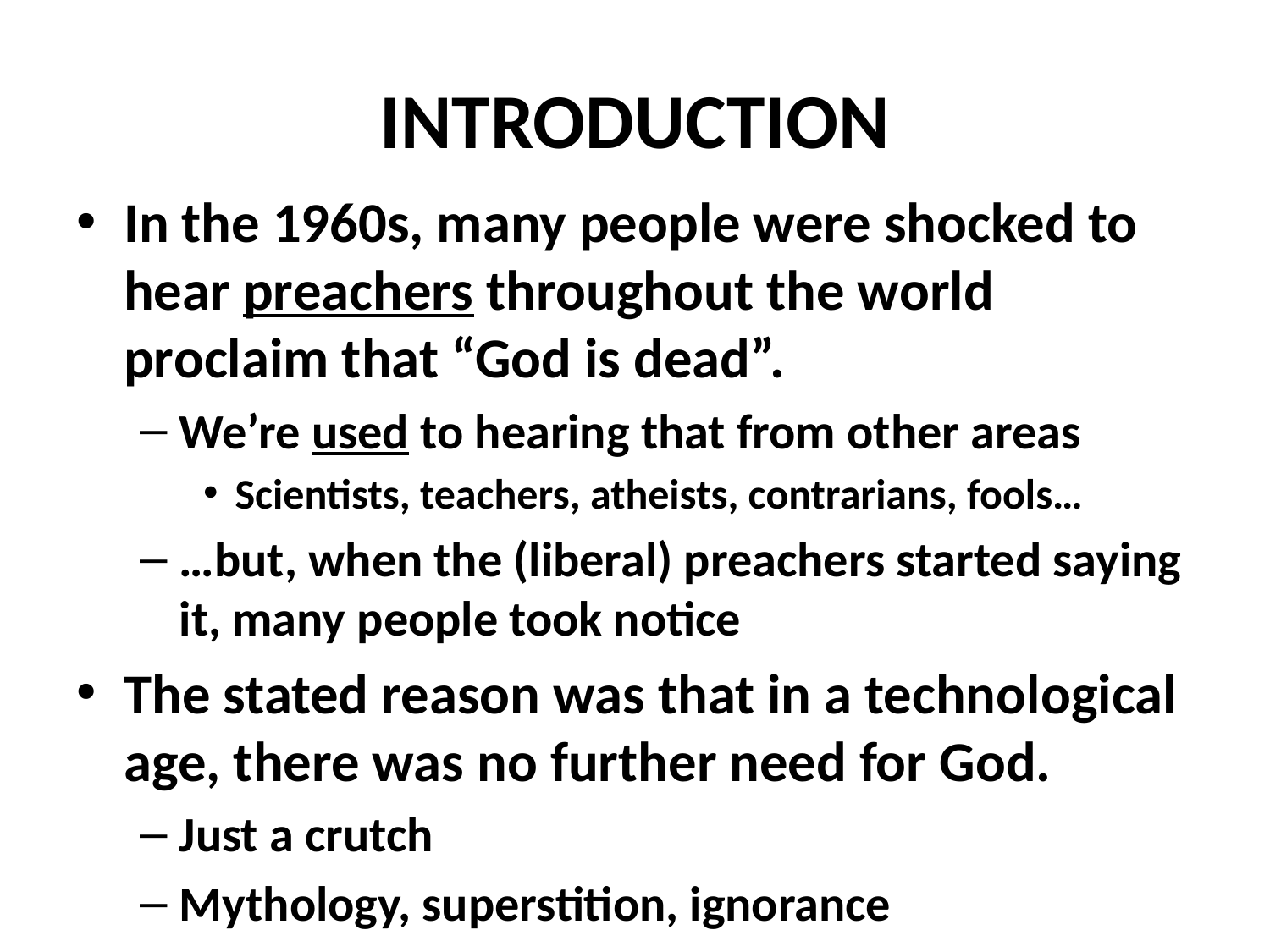

# INTRODUCTION
In the 1960s, many people were shocked to hear preachers throughout the world proclaim that “God is dead”.
We’re used to hearing that from other areas
Scientists, teachers, atheists, contrarians, fools…
…but, when the (liberal) preachers started saying it, many people took notice
The stated reason was that in a technological age, there was no further need for God.
Just a crutch
Mythology, superstition, ignorance